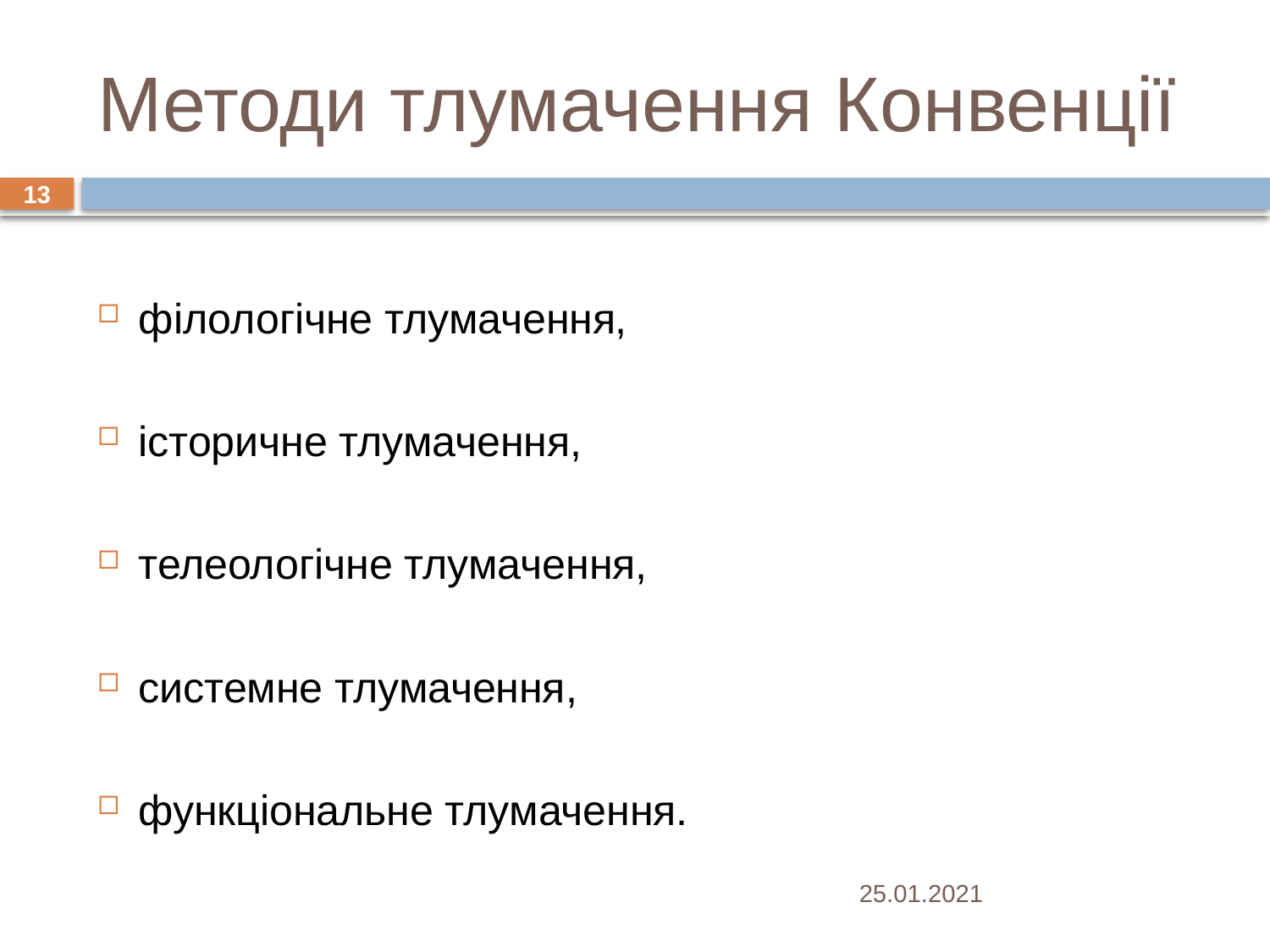

# Методи тлумачення Конвенції
13

філологічне тлумачення,

історичне тлумачення,

телеологічне тлумачення,

системне тлумачення,

функціональне тлумачення.

25.01.2021